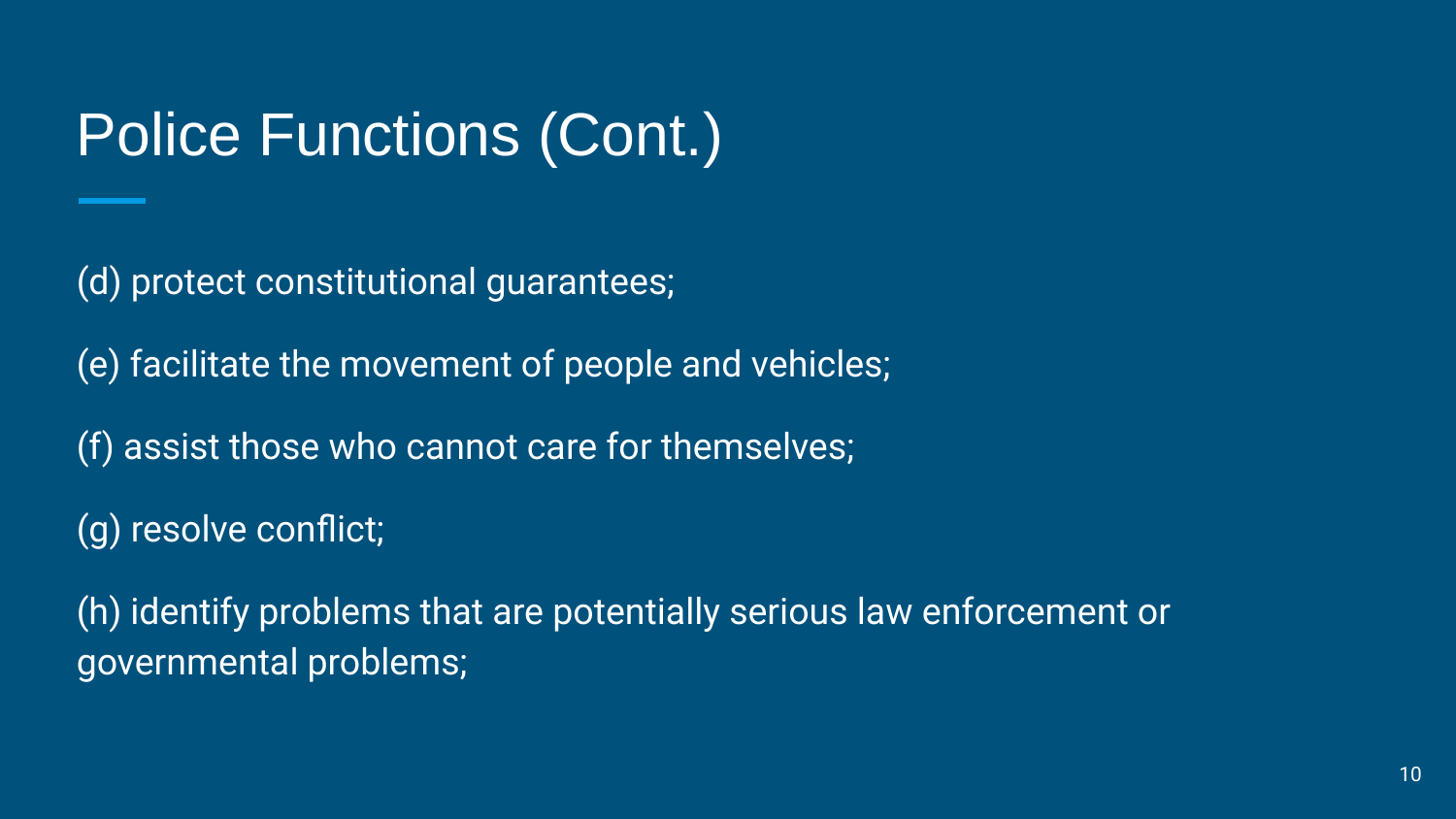

# Police Functions (Cont.)
(d) protect constitutional guarantees;
(e) facilitate the movement of people and vehicles;
(f) assist those who cannot care for themselves;
(g) resolve conflict;
(h) identify problems that are potentially serious law enforcement or governmental problems;

10